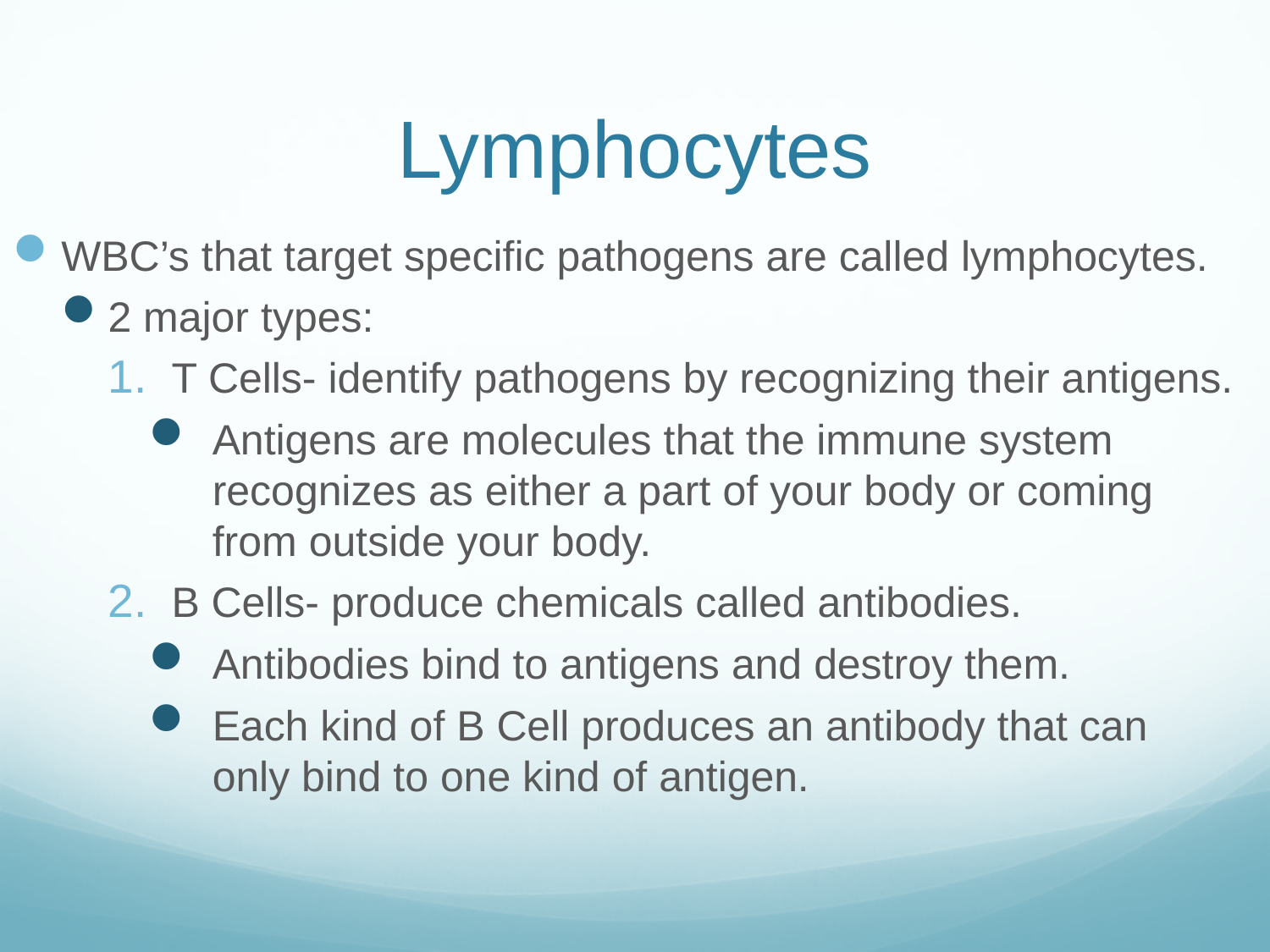

# Lymphocytes
WBC’s that target specific pathogens are called lymphocytes.
2 major types:
T Cells- identify pathogens by recognizing their antigens.
Antigens are molecules that the immune system recognizes as either a part of your body or coming from outside your body.
B Cells- produce chemicals called antibodies.
Antibodies bind to antigens and destroy them.
Each kind of B Cell produces an antibody that can only bind to one kind of antigen.